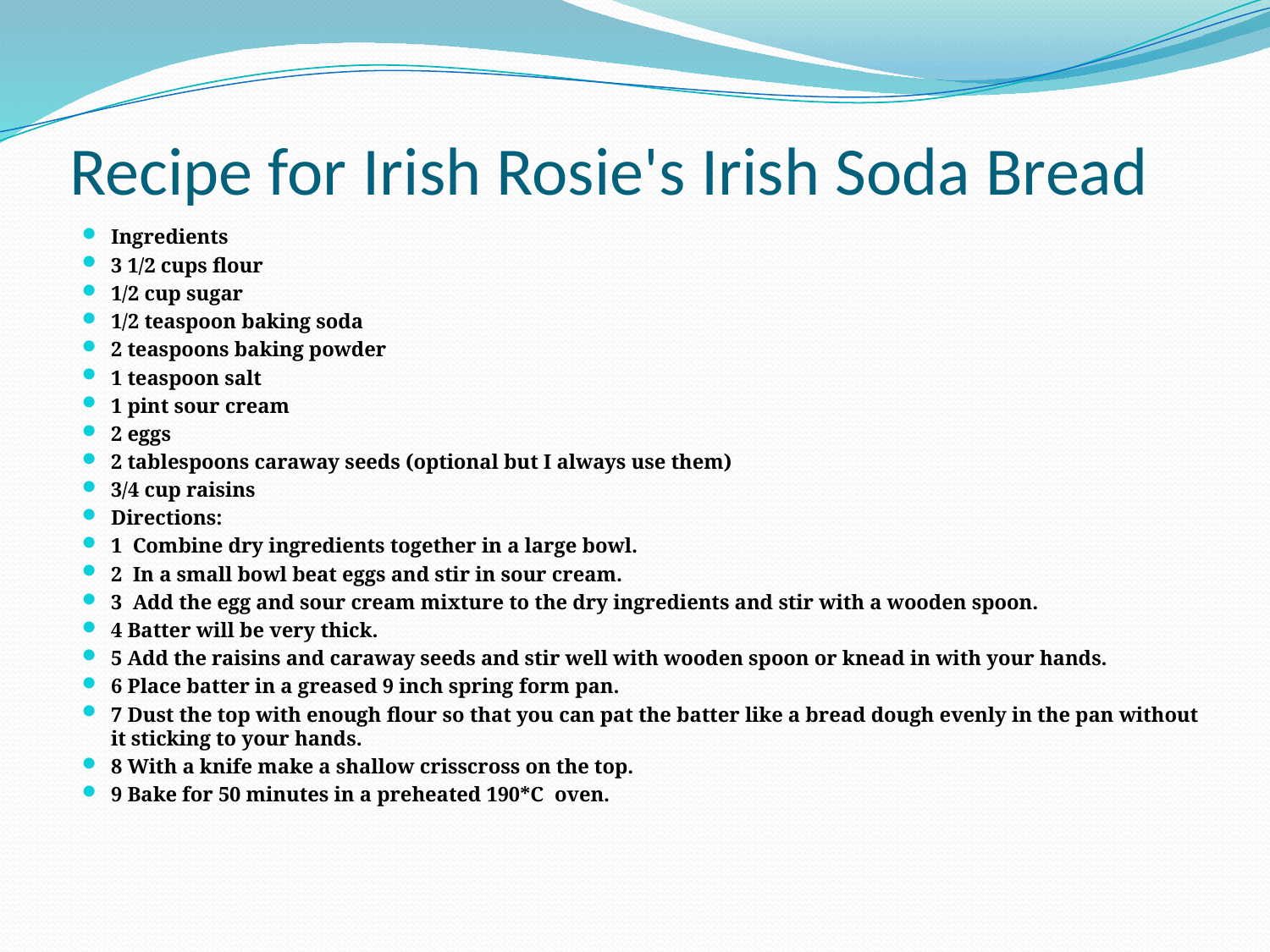

# Recipe for Irish Rosie's Irish Soda Bread
Ingredients
3 1/2 cups flour
1/2 cup sugar
1/2 teaspoon baking soda
2 teaspoons baking powder
1 teaspoon salt
1 pint sour cream
2 eggs
2 tablespoons caraway seeds (optional but I always use them)
3/4 cup raisins
Directions:
1  Combine dry ingredients together in a large bowl.
2  In a small bowl beat eggs and stir in sour cream.
3  Add the egg and sour cream mixture to the dry ingredients and stir with a wooden spoon.
4 Batter will be very thick.
5 Add the raisins and caraway seeds and stir well with wooden spoon or knead in with your hands.
6 Place batter in a greased 9 inch spring form pan.
7 Dust the top with enough flour so that you can pat the batter like a bread dough evenly in the pan without it sticking to your hands.
8 With a knife make a shallow crisscross on the top.
9 Bake for 50 minutes in a preheated 190*C  oven.